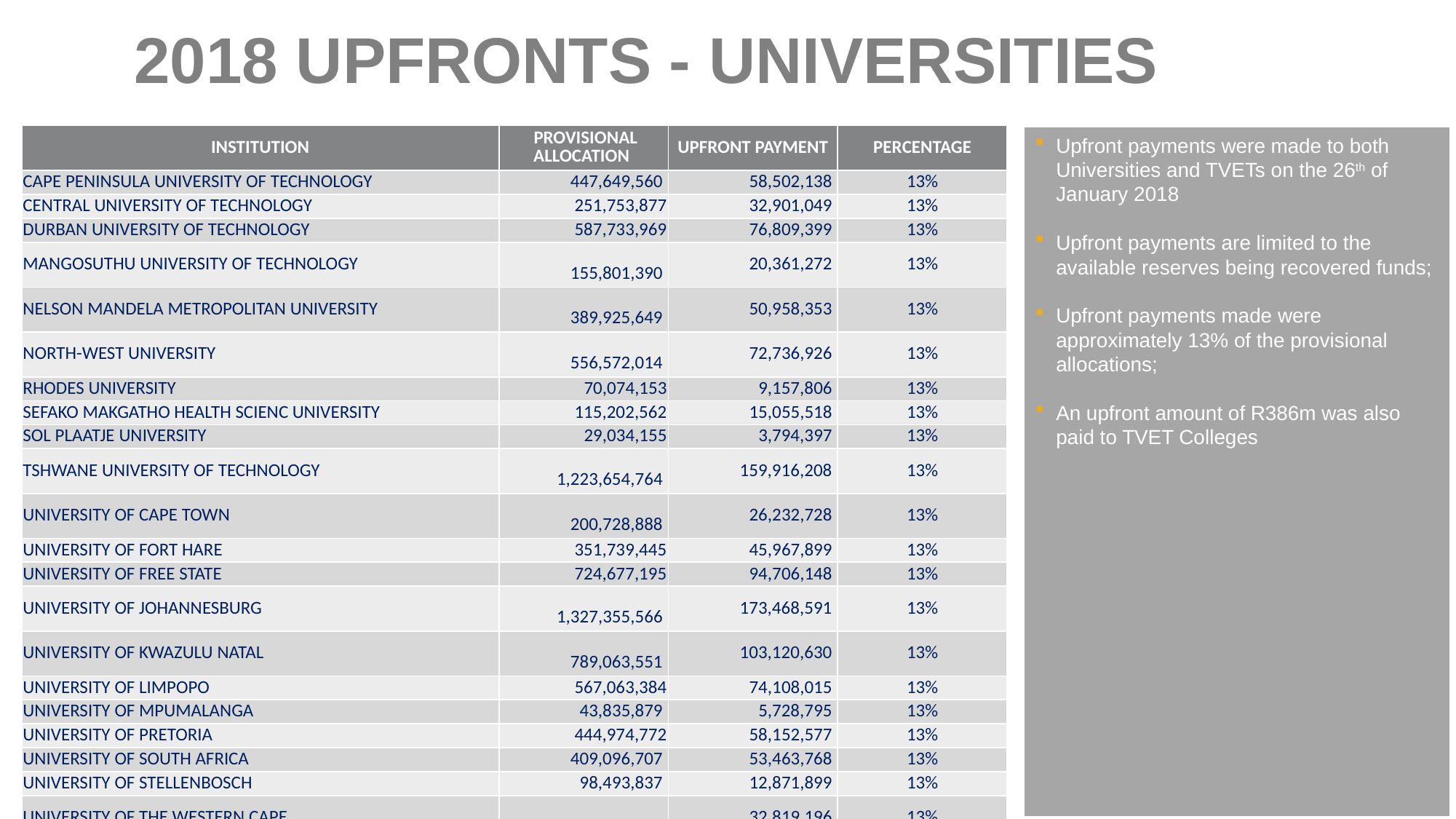

2018 UPFRONTS - UNIVERSITIES
| INSTITUTION | PROVISIONAL ALLOCATION | UPFRONT PAYMENT | PERCENTAGE |
| --- | --- | --- | --- |
| CAPE PENINSULA UNIVERSITY OF TECHNOLOGY | 447,649,560 | 58,502,138 | 13% |
| CENTRAL UNIVERSITY OF TECHNOLOGY | 251,753,877 | 32,901,049 | 13% |
| DURBAN UNIVERSITY OF TECHNOLOGY | 587,733,969 | 76,809,399 | 13% |
| MANGOSUTHU UNIVERSITY OF TECHNOLOGY | 155,801,390 | 20,361,272 | 13% |
| NELSON MANDELA METROPOLITAN UNIVERSITY | 389,925,649 | 50,958,353 | 13% |
| NORTH-WEST UNIVERSITY | 556,572,014 | 72,736,926 | 13% |
| RHODES UNIVERSITY | 70,074,153 | 9,157,806 | 13% |
| SEFAKO MAKGATHO HEALTH SCIENC UNIVERSITY | 115,202,562 | 15,055,518 | 13% |
| SOL PLAATJE UNIVERSITY | 29,034,155 | 3,794,397 | 13% |
| TSHWANE UNIVERSITY OF TECHNOLOGY | 1,223,654,764 | 159,916,208 | 13% |
| UNIVERSITY OF CAPE TOWN | 200,728,888 | 26,232,728 | 13% |
| UNIVERSITY OF FORT HARE | 351,739,445 | 45,967,899 | 13% |
| UNIVERSITY OF FREE STATE | 724,677,195 | 94,706,148 | 13% |
| UNIVERSITY OF JOHANNESBURG | 1,327,355,566 | 173,468,591 | 13% |
| UNIVERSITY OF KWAZULU NATAL | 789,063,551 | 103,120,630 | 13% |
| UNIVERSITY OF LIMPOPO | 567,063,384 | 74,108,015 | 13% |
| UNIVERSITY OF MPUMALANGA | 43,835,879 | 5,728,795 | 13% |
| UNIVERSITY OF PRETORIA | 444,974,772 | 58,152,577 | 13% |
| UNIVERSITY OF SOUTH AFRICA | 409,096,707 | 53,463,768 | 13% |
| UNIVERSITY OF STELLENBOSCH | 98,493,837 | 12,871,899 | 13% |
| UNIVERSITY OF THE WESTERN CAPE | 251,127,552 | 32,819,196 | 13% |
| UNIVERSITY OF THE WITWATERSRAND | 865,731,285 | 113,140,134 | 13% |
| UNIVERSITY OF VENDA | 401,234,219 | 52,436,240 | 13% |
| UNIVERSITY OF ZULULAND | 495,153,450 | 64,710,296 | 13% |
| VAAL UNIVERSITY OF TECHNOLOGY | 346,622,555 | 45,299,186 | 13% |
| WALTER SISULU UNIVERSITY | 700,699,623 | 91,572,582 | 13% |
| TOTAL | 11,845,000,000 | 1,547,991,750 | 13% |
Upfront payments were made to both Universities and TVETs on the 26th of January 2018

Upfront payments are limited to the available reserves being recovered funds;

Upfront payments made were approximately 13% of the provisional allocations;

An upfront amount of R386m was also paid to TVET Colleges